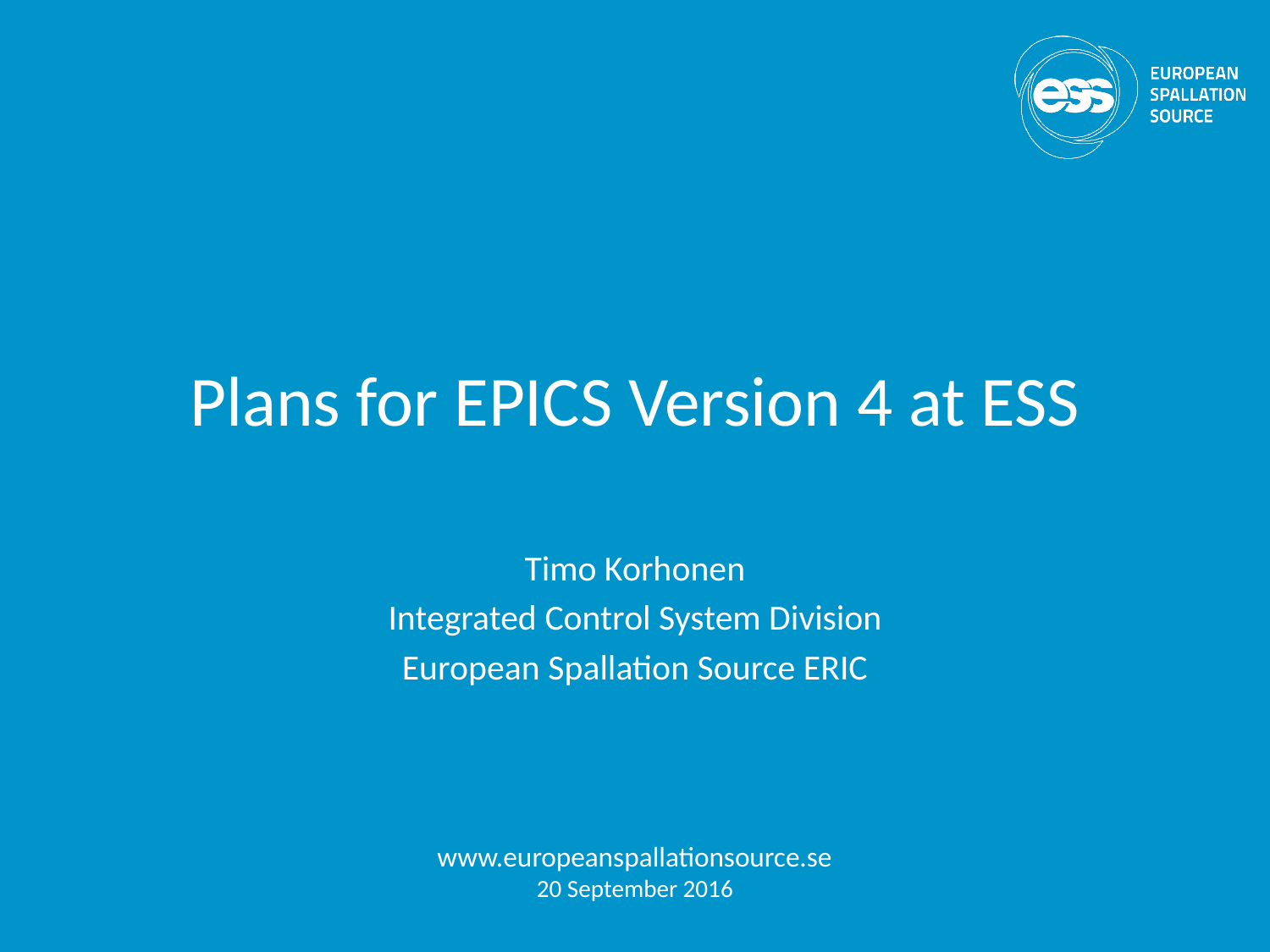

# Plans for EPICS Version 4 at ESS
Timo Korhonen
Integrated Control System Division
European Spallation Source ERIC
www.europeanspallationsource.se
20 September 2016